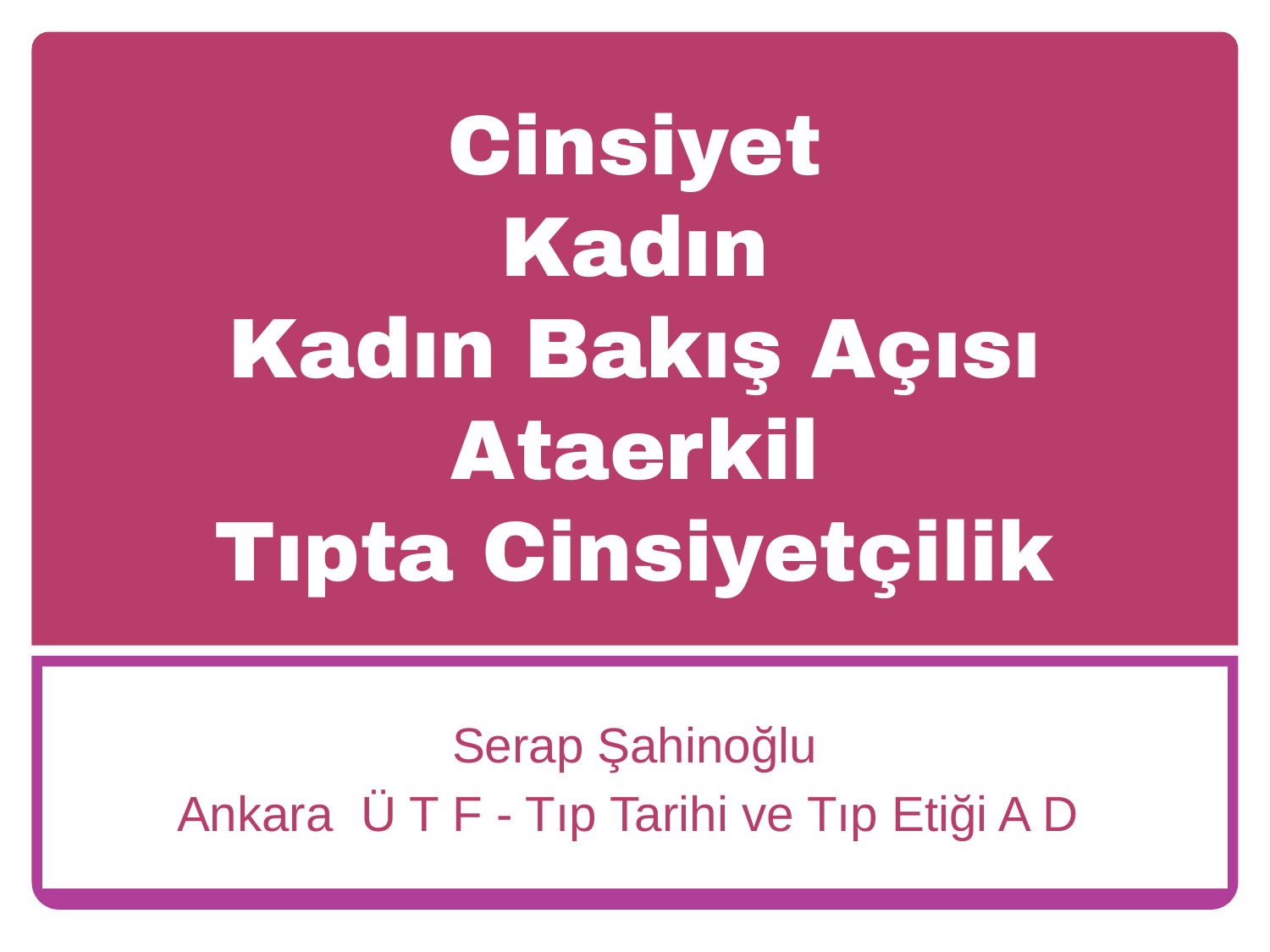

# Cinsiyet Kadın Kadın Bakış Açısı Ataerkil Tıpta Cinsiyetçilik
Serap Şahinoğlu
Ankara  Ü T F - Tıp Tarihi ve Tıp Etiği A D